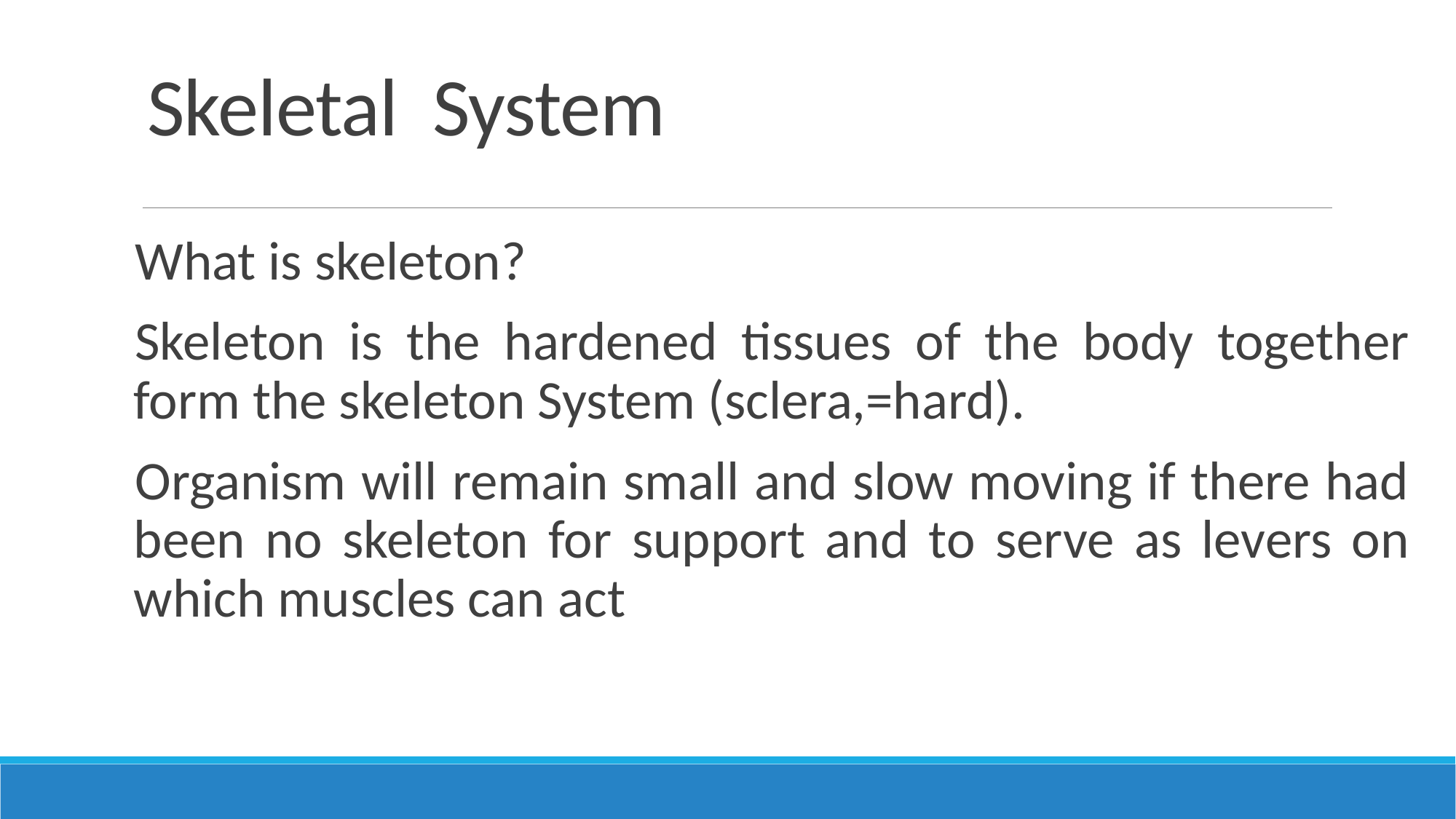

# Skeletal  System
What is skeleton?
Skeleton is the hardened tissues of the body together form the skeleton System (sclera,=hard).
Organism will remain small and slow moving if there had been no skeleton for support and to serve as levers on which muscles can act